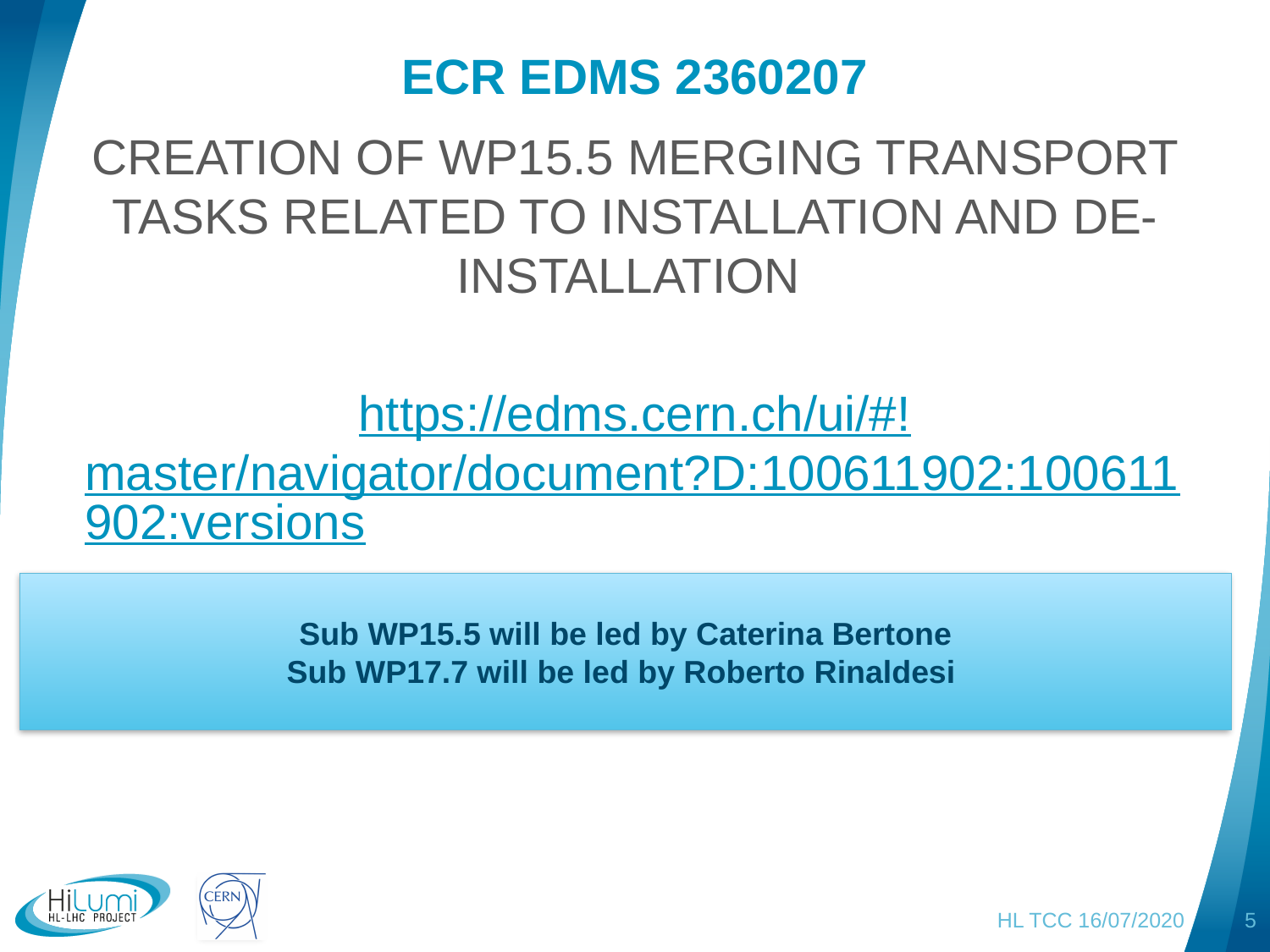

# ECR EDMS 2360207
CREATION OF WP15.5 MERGING TRANSPORT TASKS RELATED TO INSTALLATION AND DE-INSTALLATION

https://edms.cern.ch/ui/#!master/navigator/document?D:100611902:100611902:versions

Sub WP15.5 will be led by Caterina Bertone
Sub WP17.7 will be led by Roberto Rinaldesi
HL TCC 16/07/2020
5